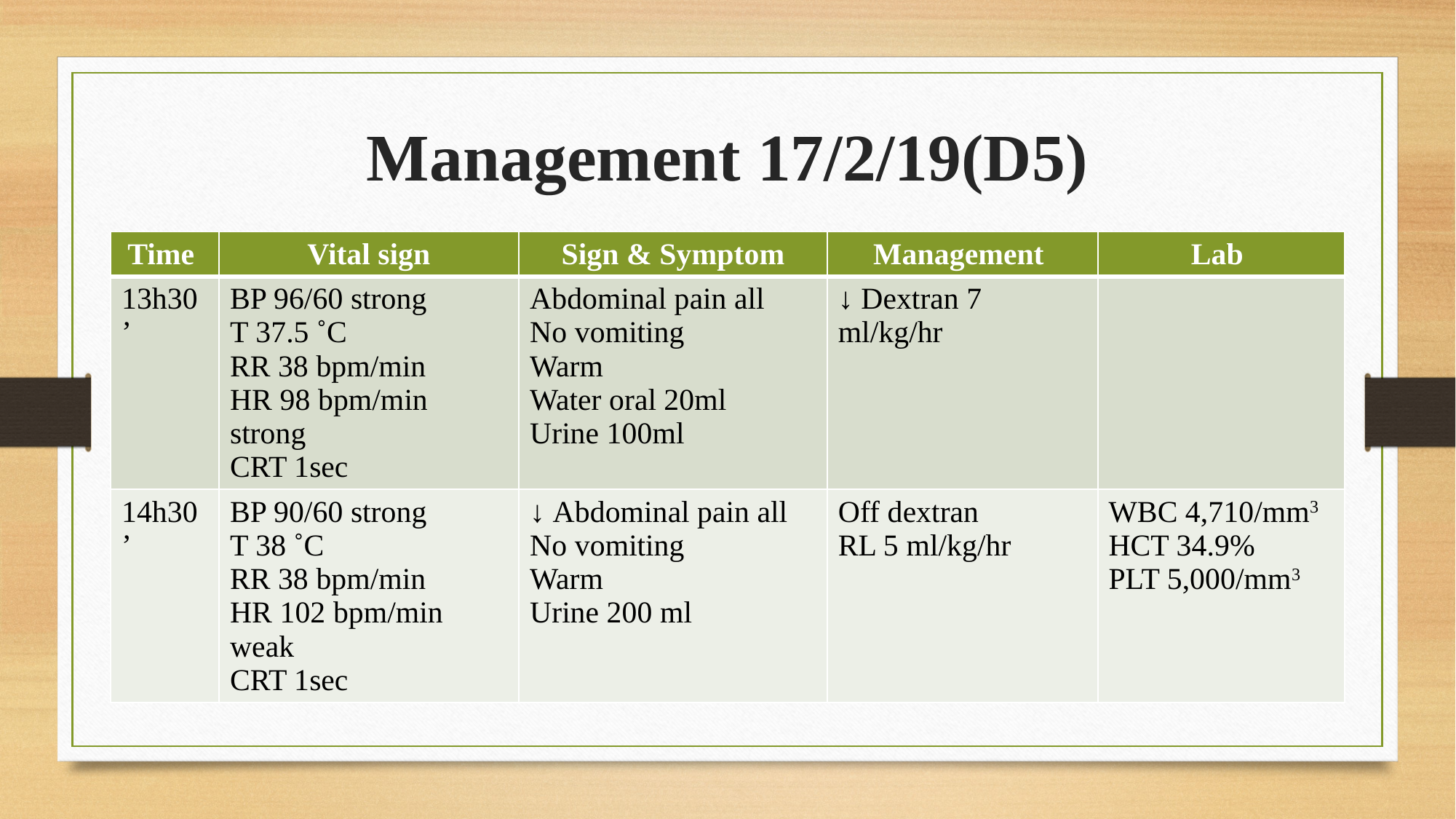

# Management 17/2/19(D5)
| Time | Vital sign | Sign & Symptom | Management | Lab |
| --- | --- | --- | --- | --- |
| 13h30’ | BP 96/60 strong T 37.5 ˚C RR 38 bpm/min HR 98 bpm/min strong CRT 1sec | Abdominal pain all No vomiting Warm Water oral 20ml Urine 100ml | ↓ Dextran 7 ml/kg/hr |  |
| 14h30’ | BP 90/60 strong T 38 ˚C RR 38 bpm/min HR 102 bpm/min weak CRT 1sec | ↓ Abdominal pain all No vomiting Warm Urine 200 ml | Off dextran RL 5 ml/kg/hr | WBC 4,710/mm3 HCT 34.9% PLT 5,000/mm3 |